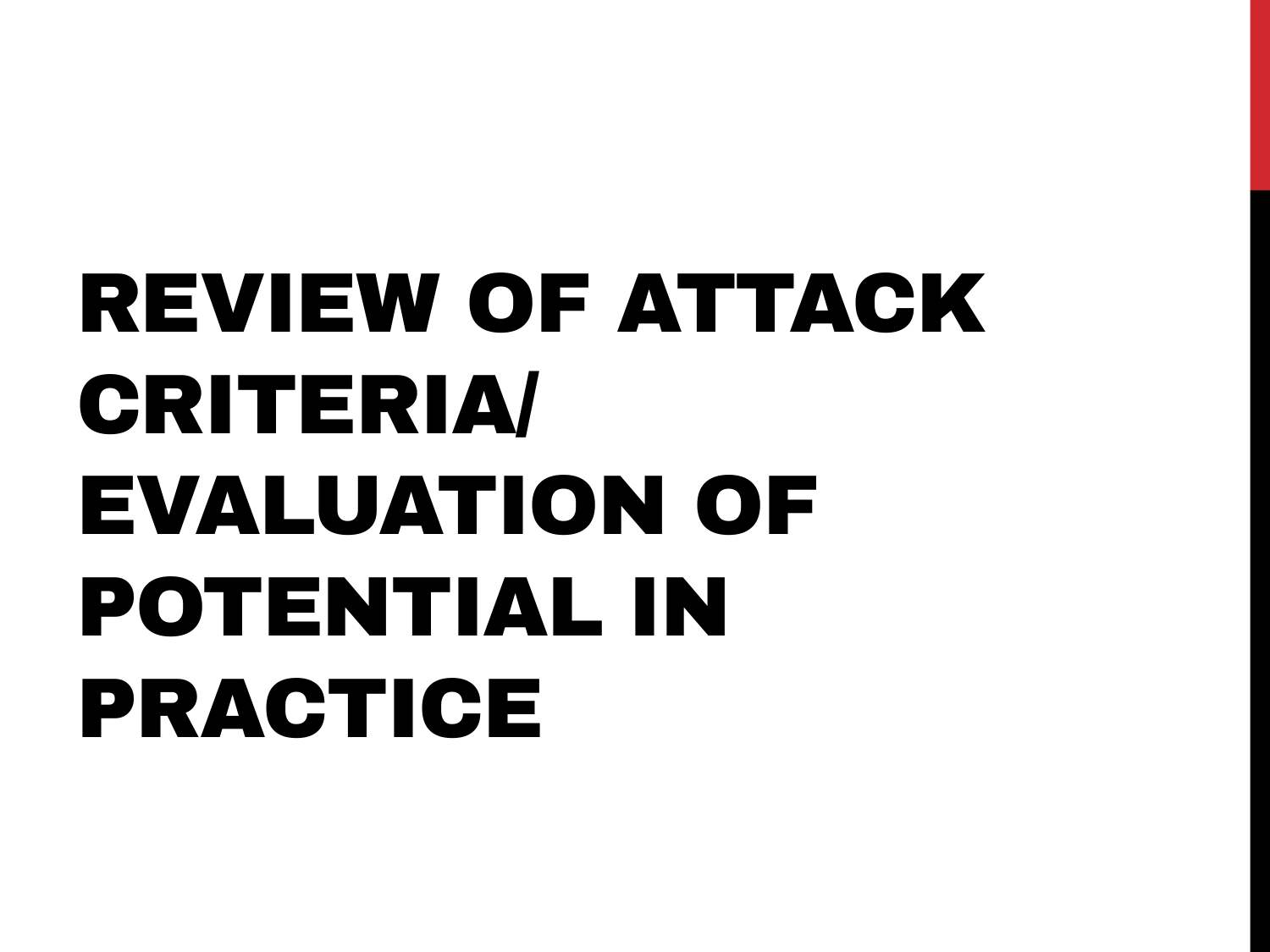

# Review of attack criteria/ evaluation of potential in practice